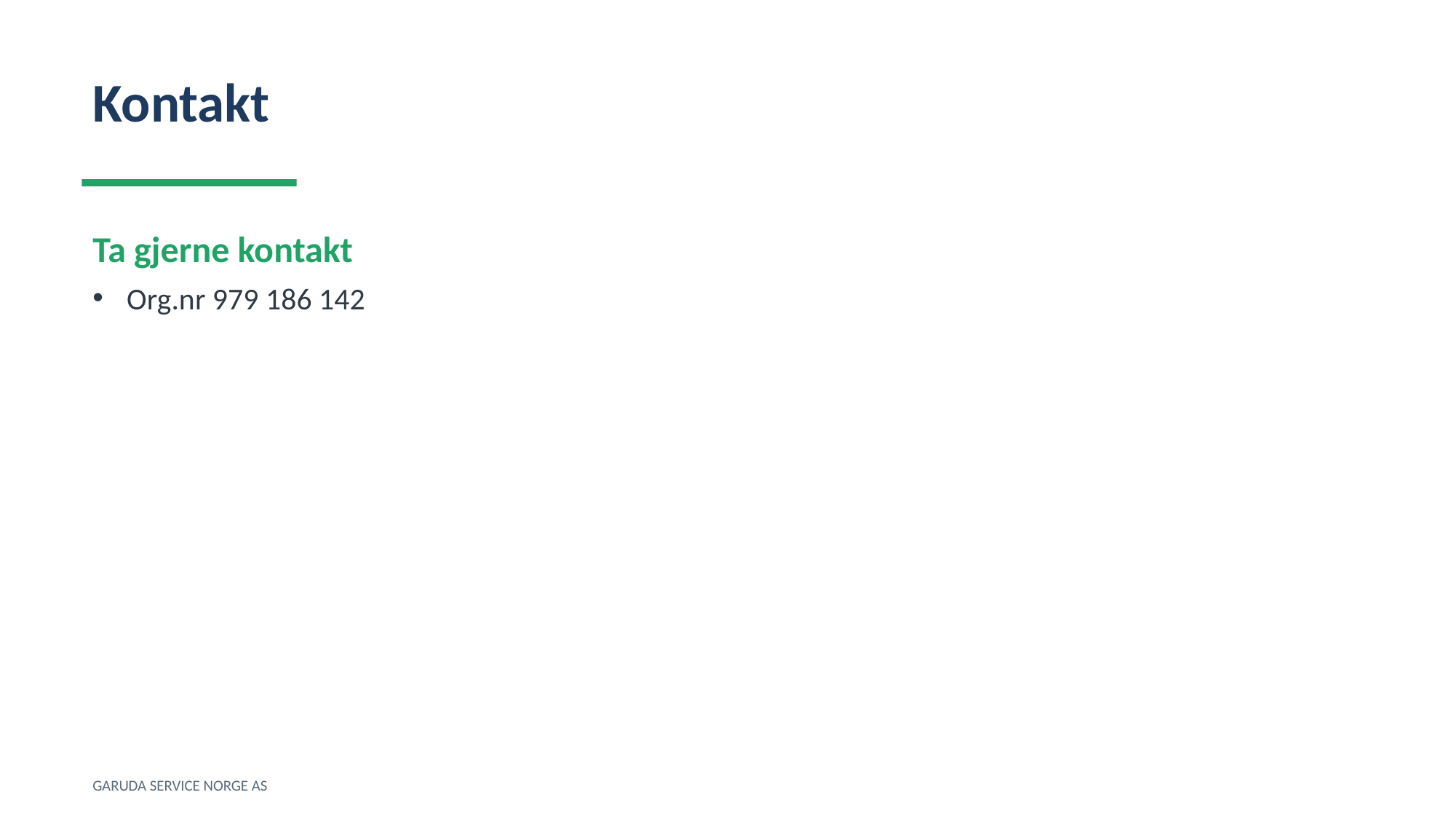

Kontakt

Ta gjerne kontakt
Org.nr 979 186 142
GARUDA SERVICE NORGE AS